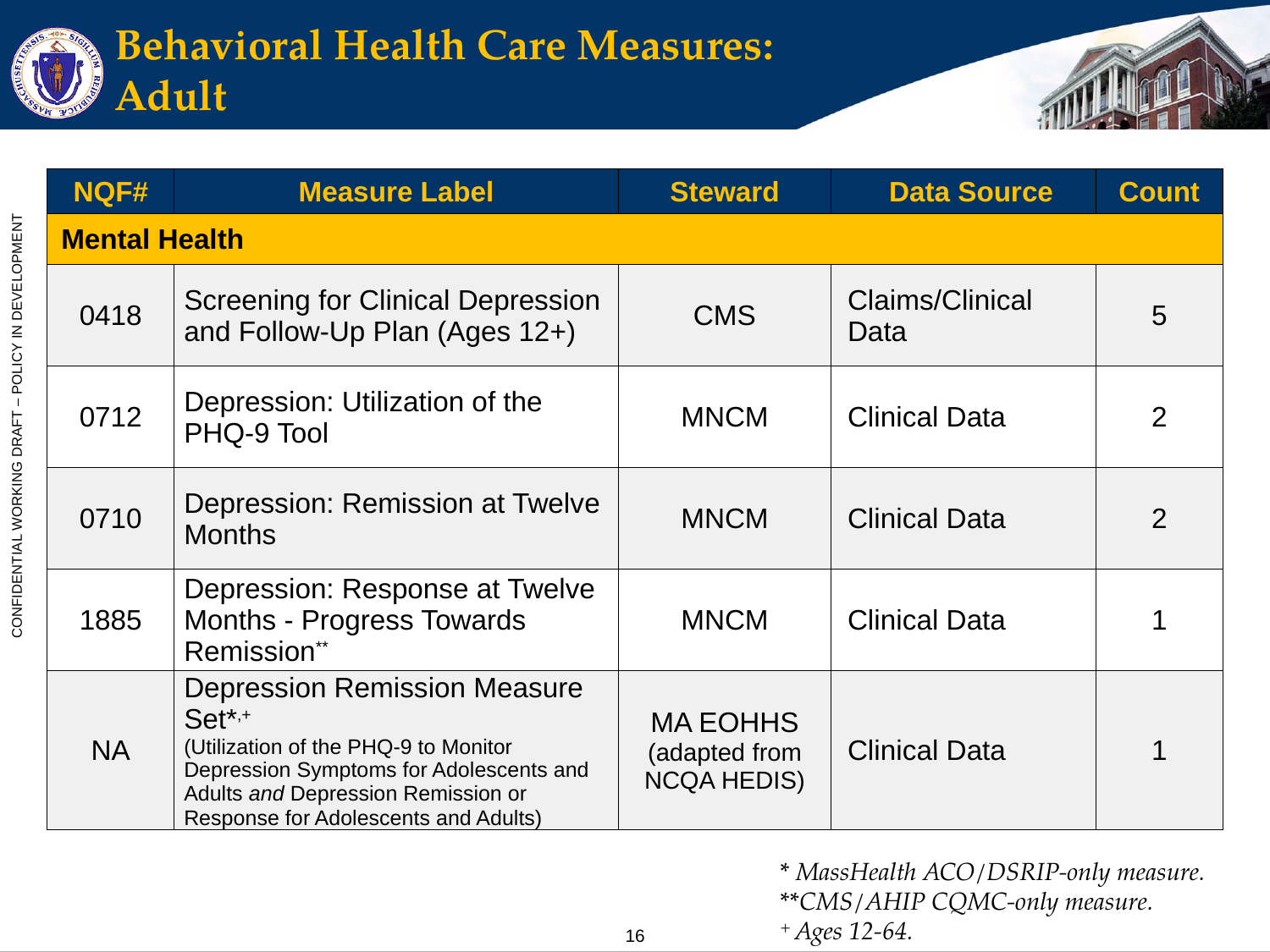

# Behavioral Health Care Measures: Adult
| NQF# | Measure Label | Steward | Data Source | Count |
| --- | --- | --- | --- | --- |
| Mental Health |  |  |  |  |
| 0418 | Screening for Clinical Depression and Follow-Up Plan (Ages 12+) | CMS | Claims/Clinical Data | 5 |
| 0712 | Depression: Utilization of the PHQ-9 Tool | MNCM | Clinical Data | 2 |
| 0710 | Depression: Remission at Twelve Months | MNCM | Clinical Data | 2 |
| 1885 | Depression: Response at Twelve Months - Progress Towards Remission\*\* | MNCM | Clinical Data | 1 |
| NA | Depression Remission Measure Set\*,+ (Utilization of the PHQ-9 to Monitor Depression Symptoms for Adolescents and Adults and Depression Remission or Response for Adolescents and Adults) | MA EOHHS (adapted from NCQA HEDIS) | Clinical Data | 1 |
* MassHealth ACO/DSRIP-only measure.
**CMS/AHIP CQMC-only measure.
+ Ages 12-64.